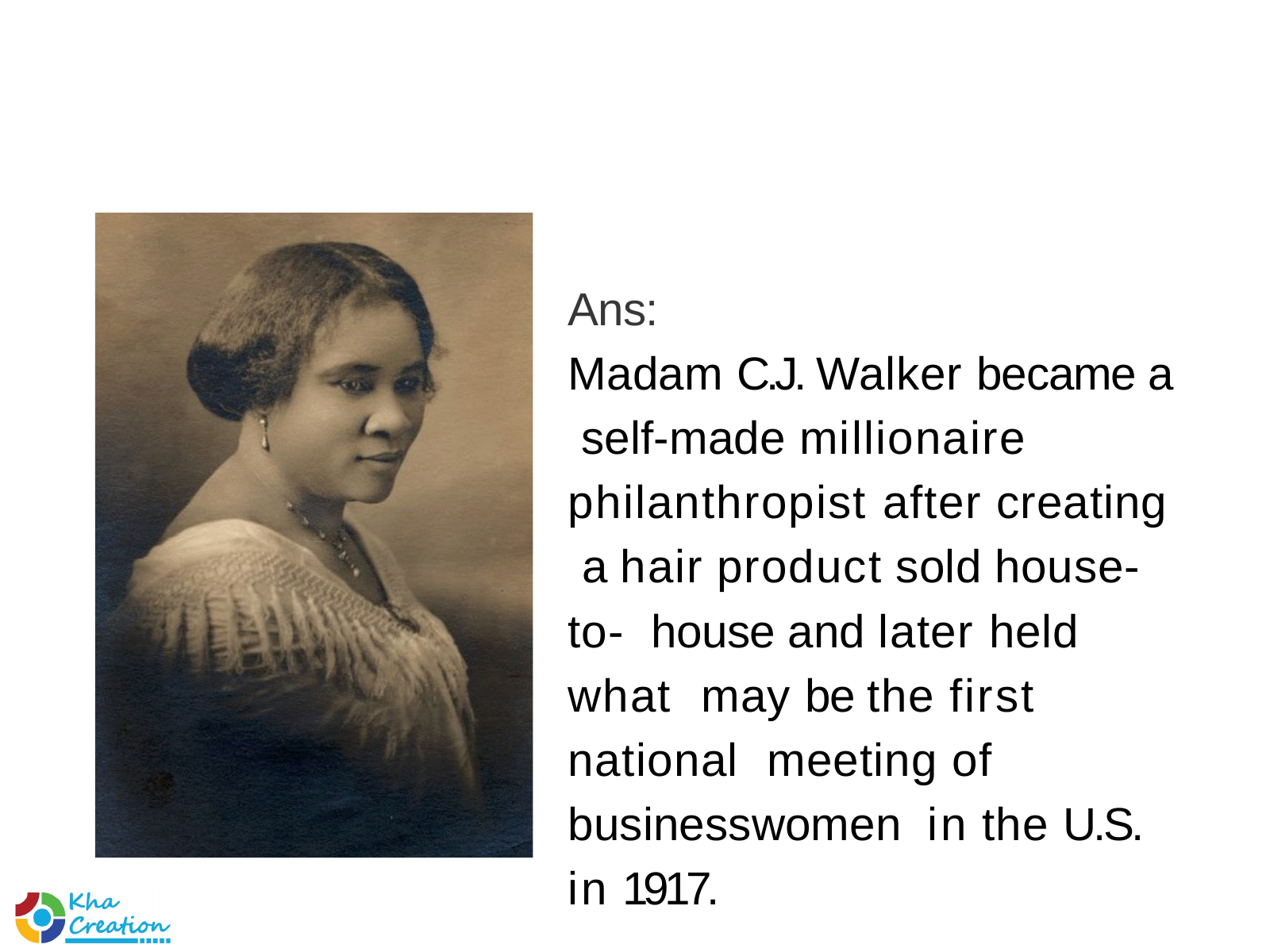

Ans:
Madam C.J. Walker became a  self-made millionaire  philanthropist after creating  a hair product sold house-to-  house and later held what  may be the first national  meeting of businesswomen  in the U.S. in 1917.